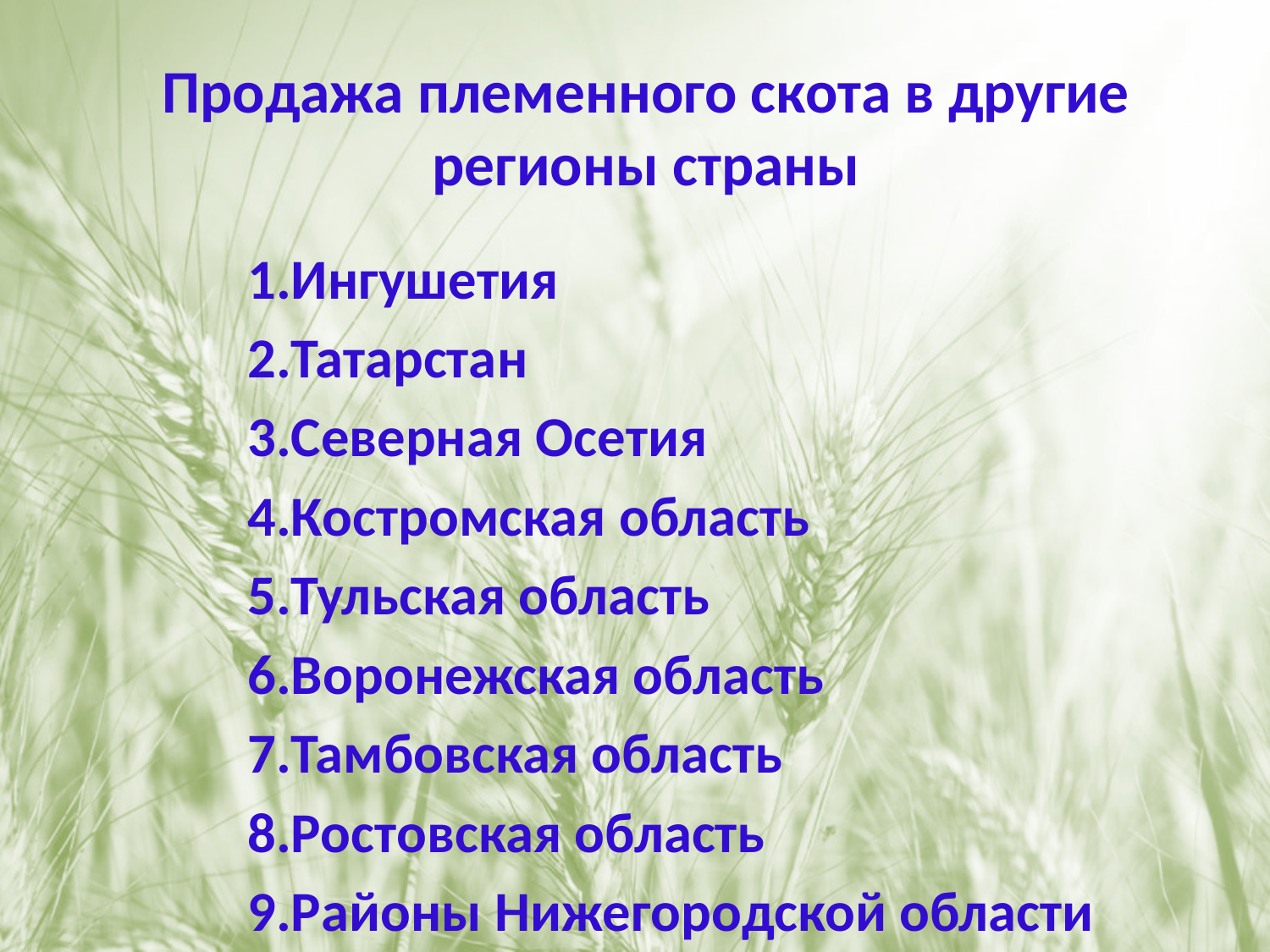

# Продажа племенного скота в другие регионы страны
1.Ингушетия
2.Татарстан
3.Северная Осетия
4.Костромская область
5.Тульская область
6.Воронежская область
7.Тамбовская область
8.Ростовская область
9.Районы Нижегородской области